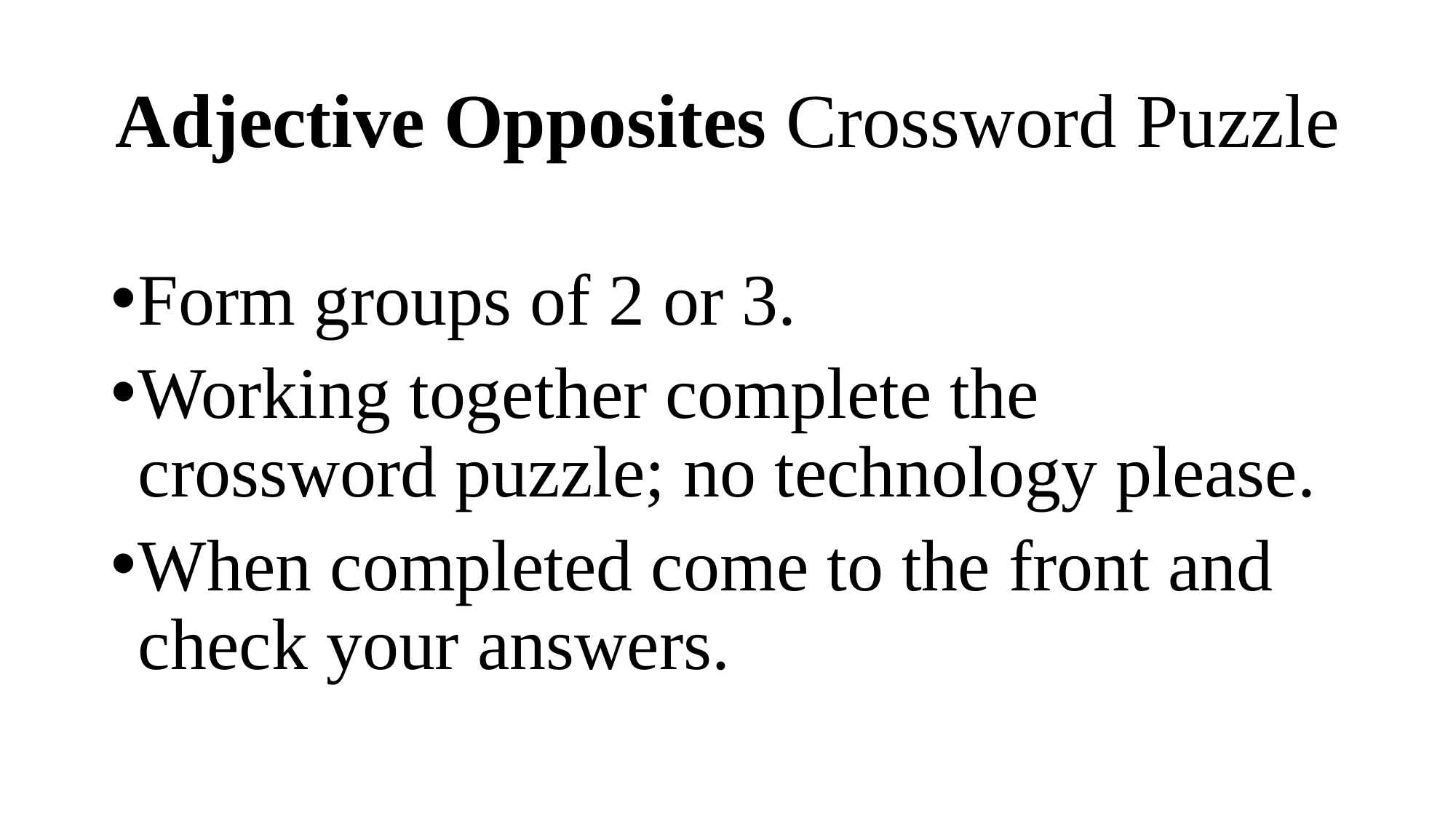

# Adjective Opposites Crossword Puzzle
Form groups of 2 or 3.
Working together complete the crossword puzzle; no technology please.
When completed come to the front and check your answers.